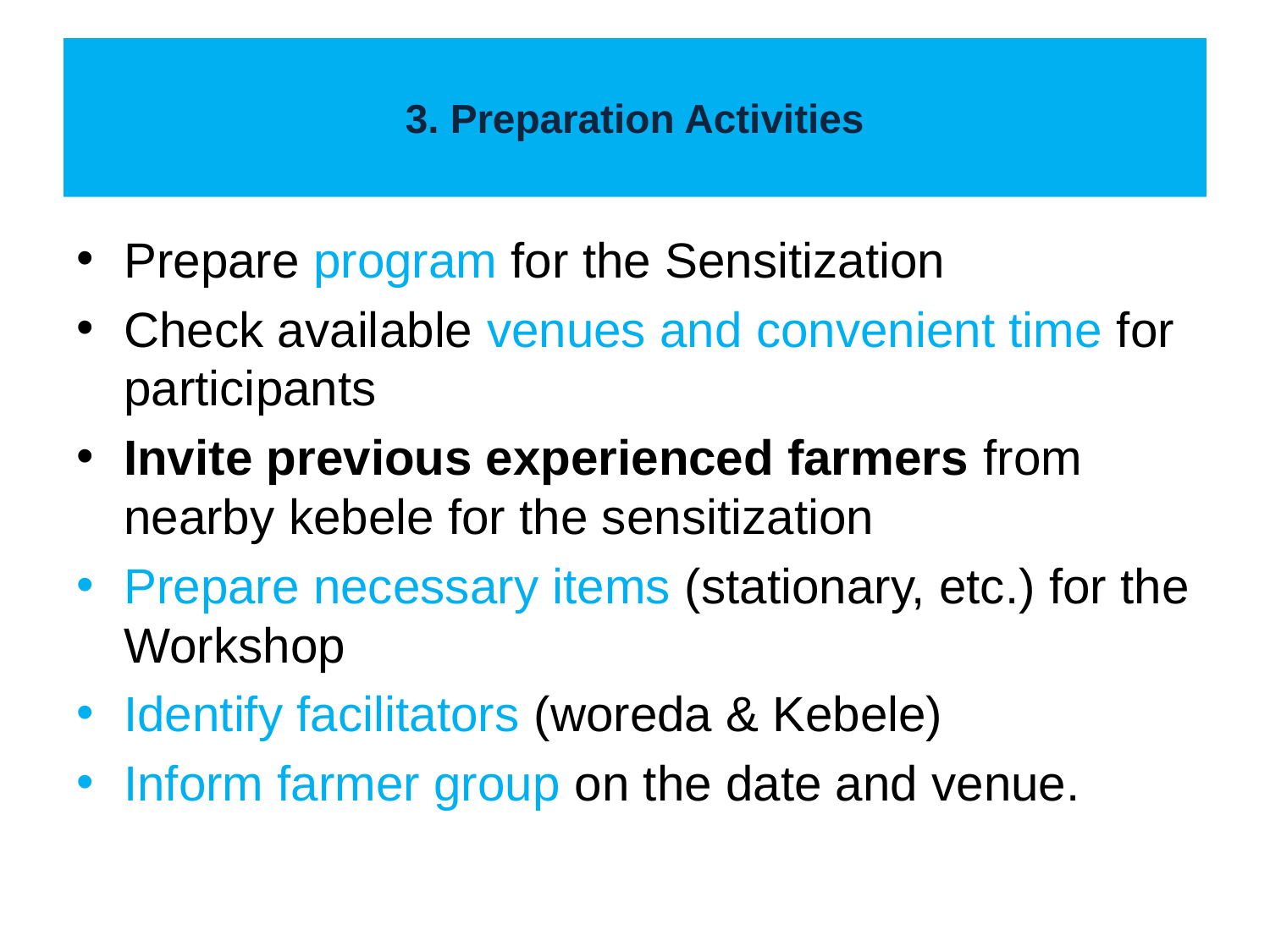

# 3. Preparation Activities
Prepare program for the Sensitization
Check available venues and convenient time for participants
Invite previous experienced farmers from nearby kebele for the sensitization
Prepare necessary items (stationary, etc.) for the Workshop
Identify facilitators (woreda & Kebele)
Inform farmer group on the date and venue.